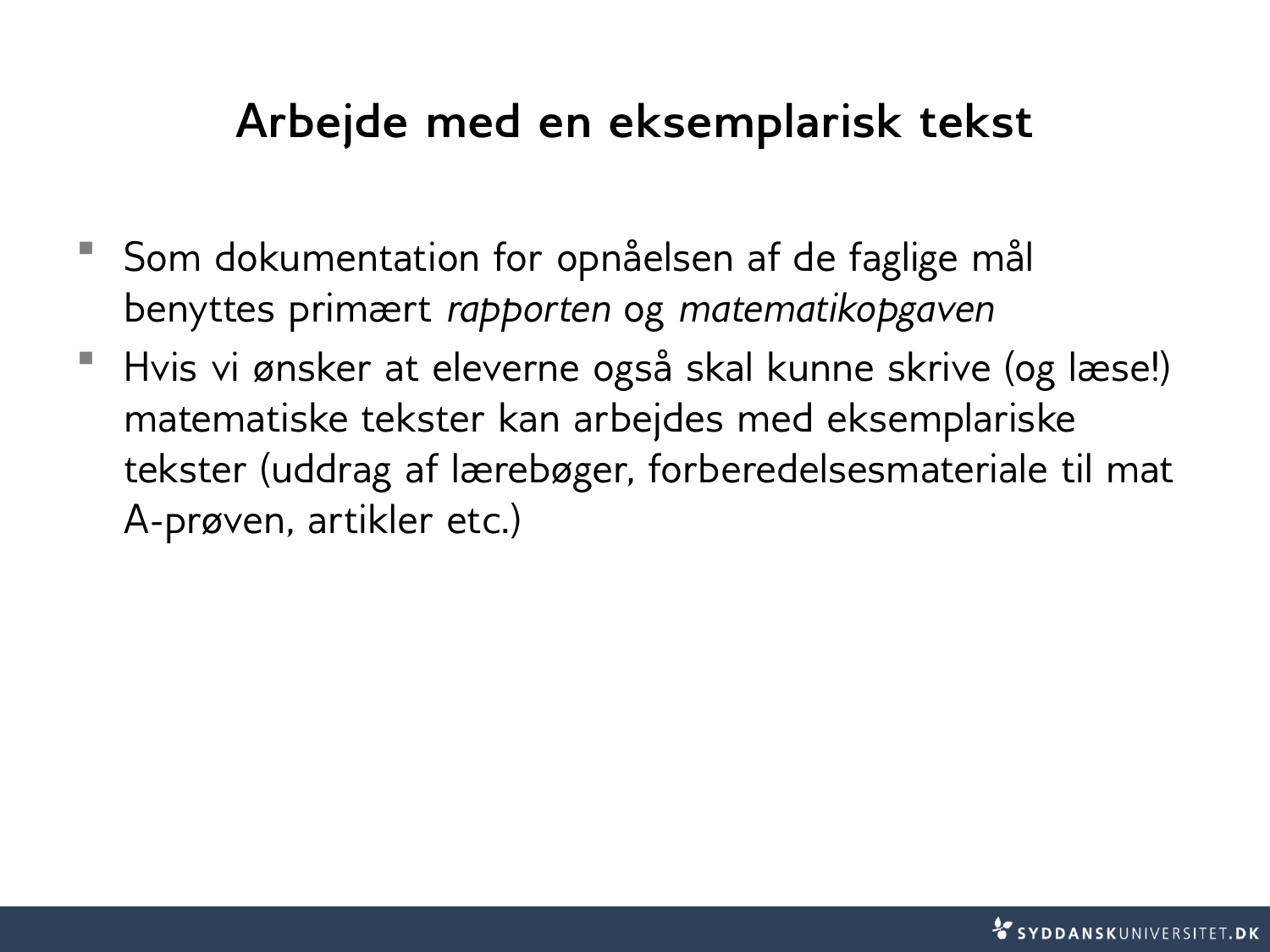

# Arbejde med en eksemplarisk tekst
Som dokumentation for opnåelsen af de faglige mål benyttes primært rapporten og matematikopgaven
Hvis vi ønsker at eleverne også skal kunne skrive (og læse!) matematiske tekster kan arbejdes med eksemplariske tekster (uddrag af lærebøger, forberedelsesmateriale til mat A-prøven, artikler etc.)